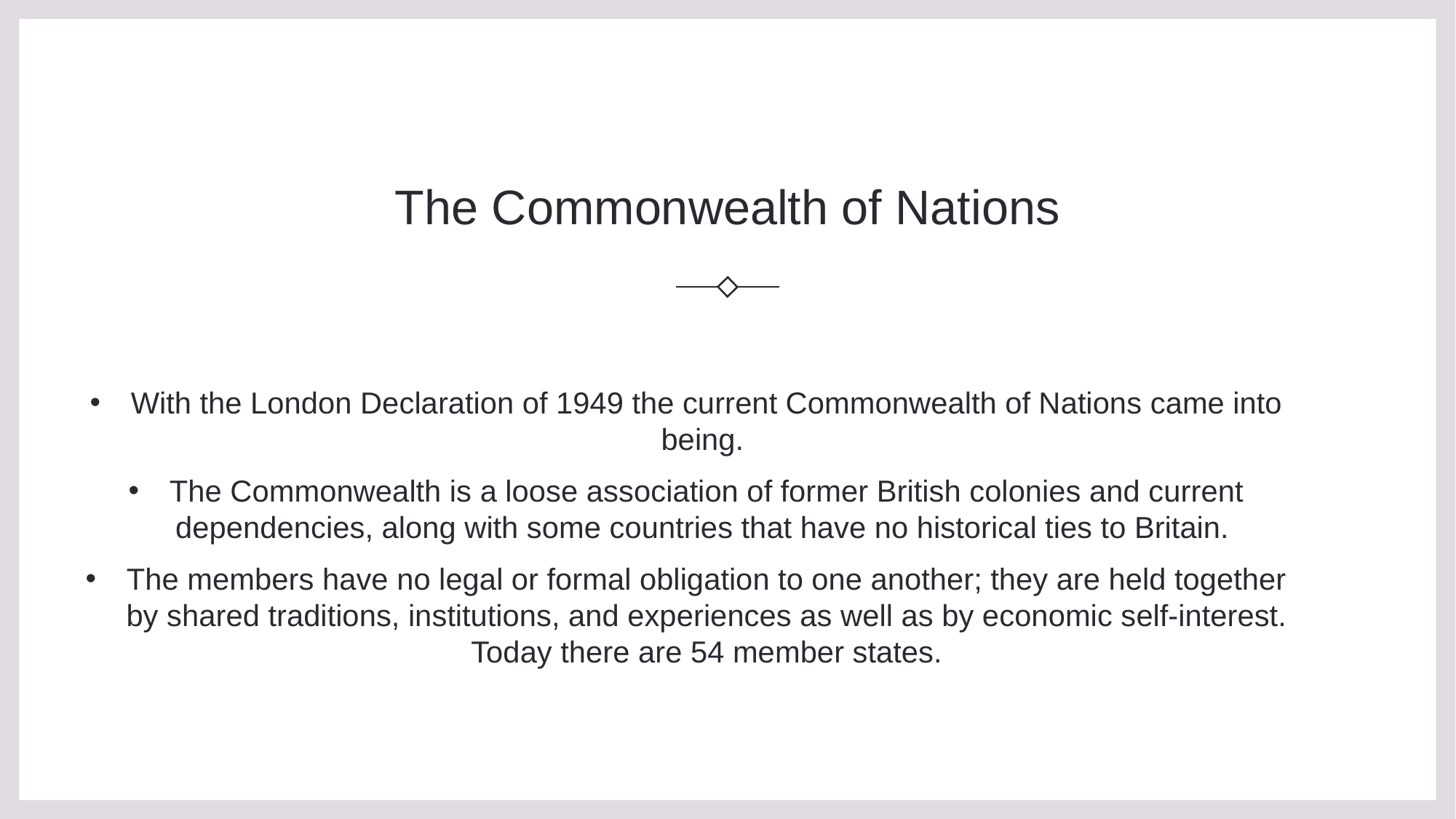

# The Commonwealth of Nations

With the London Declaration of 1949 the current Commonwealth of Nations came into being.
The Commonwealth is a loose association of former British colonies and current dependencies, along with some countries that have no historical ties to Britain.
The members have no legal or formal obligation to one another; they are held together by shared traditions, institutions, and experiences as well as by economic self-interest. Today there are 54 member states.